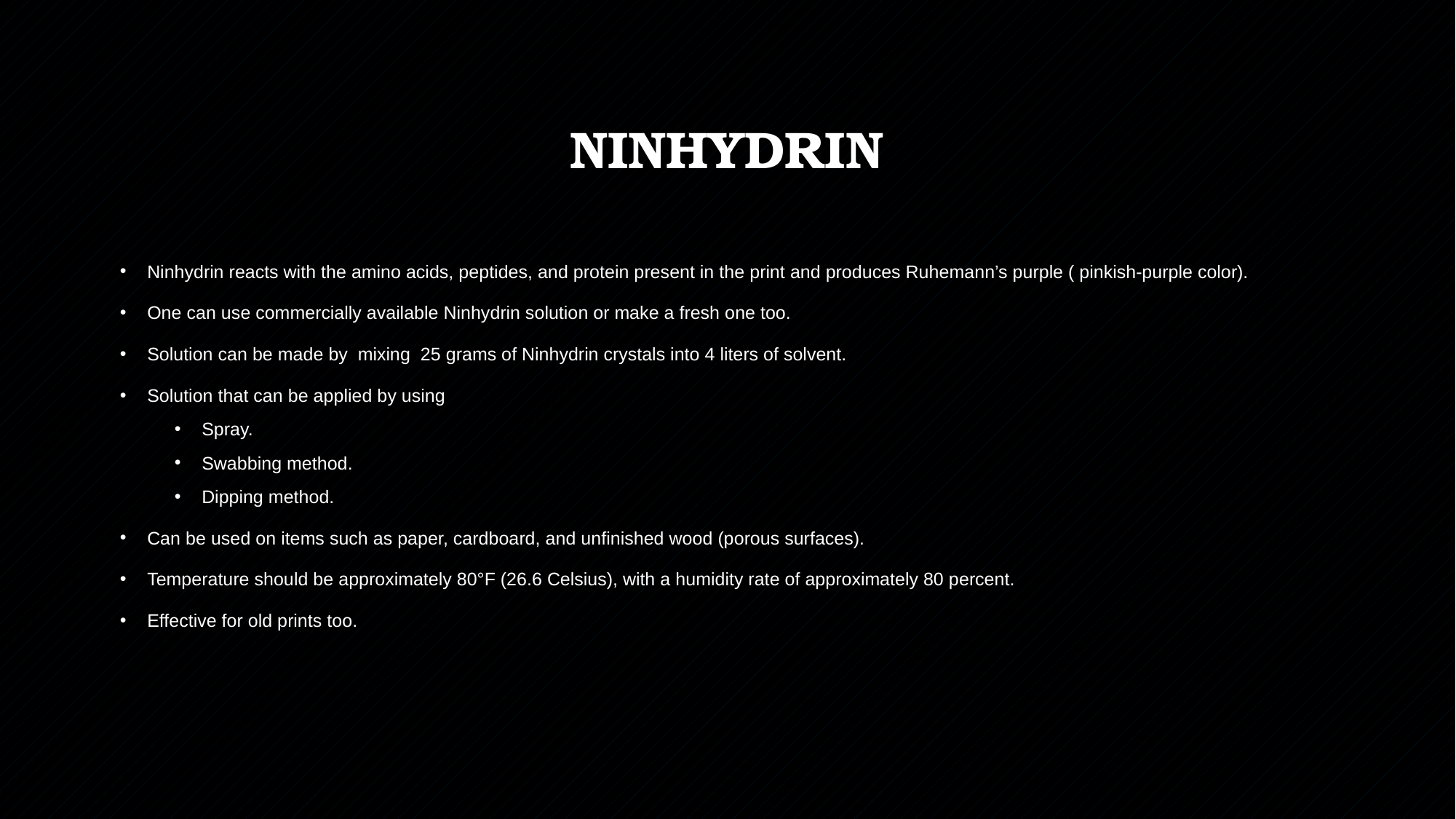

# Ninhydrin
Ninhydrin reacts with the amino acids, peptides, and protein present in the print and produces Ruhemann’s purple ( pinkish-purple color).
One can use commercially available Ninhydrin solution or make a fresh one too.
Solution can be made by  mixing  25 grams of Ninhydrin crystals into 4 liters of solvent.
Solution that can be applied by using
Spray.
Swabbing method.
Dipping method.
Can be used on items such as paper, cardboard, and unfinished wood (porous surfaces).
Temperature should be approximately 80°F (26.6 Celsius), with a humidity rate of approximately 80 percent.
Effective for old prints too.